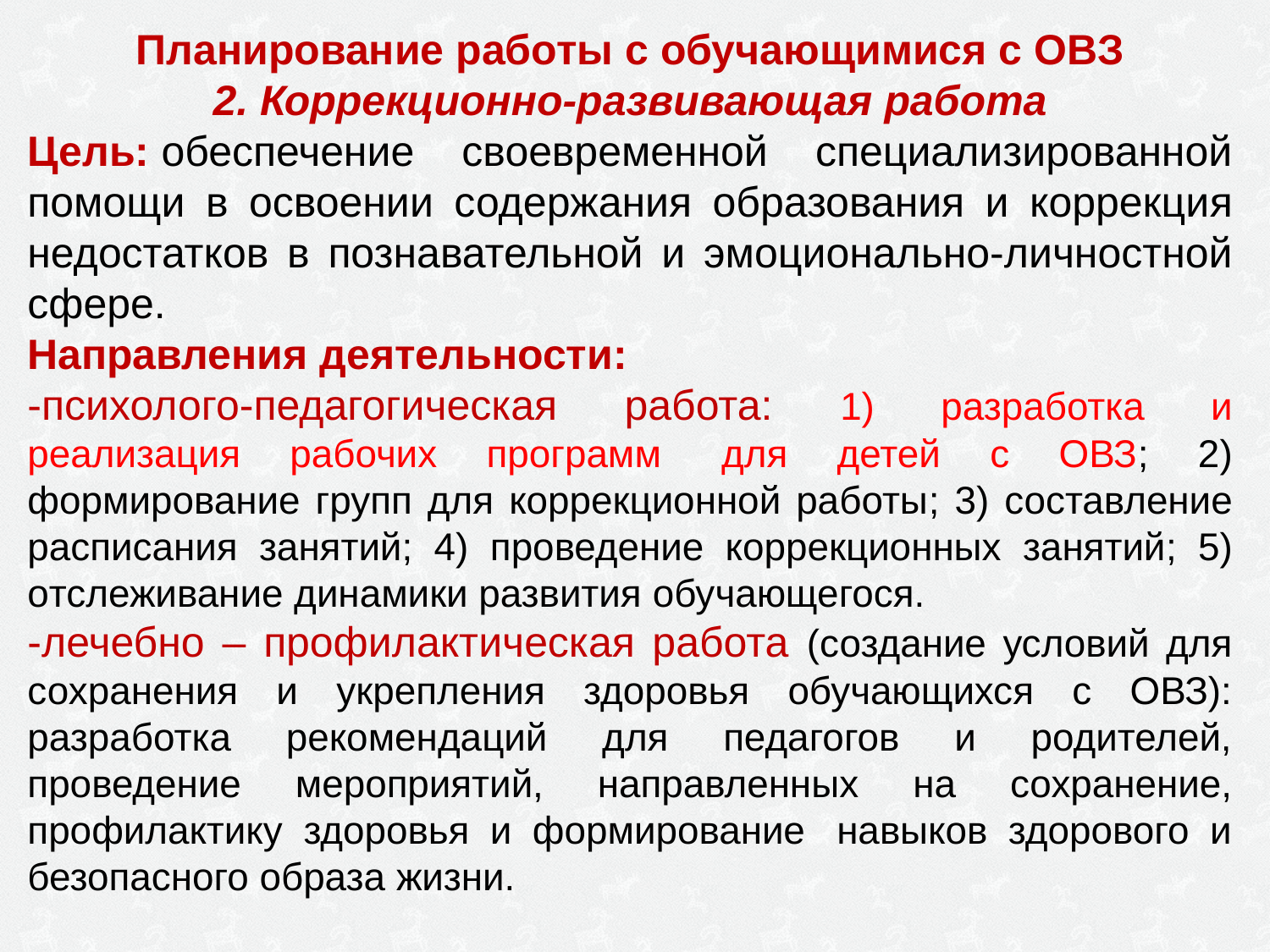

Планирование работы с обучающимися с ОВЗ
2. Коррекционно-развивающая работа
Цель: обеспечение своевременной специализированной помощи в освоении содержания образования и коррекция недостатков в познавательной и эмоционально-личностной сфере.
Направления деятельности:
-психолого-педагогическая работа: 1) разработка и реализация рабочих программ  для детей с ОВЗ; 2) формирование групп для коррекционной работы; 3) составление расписания занятий; 4) проведение коррекционных занятий; 5) отслеживание динамики развития обучающегося.
-лечебно – профилактическая работа (создание условий для сохранения и укрепления здоровья обучающихся с ОВЗ): разработка рекомендаций для педагогов и родителей, проведение мероприятий, направленных на сохранение, профилактику здоровья и формирование  навыков здорового и безопасного образа жизни.